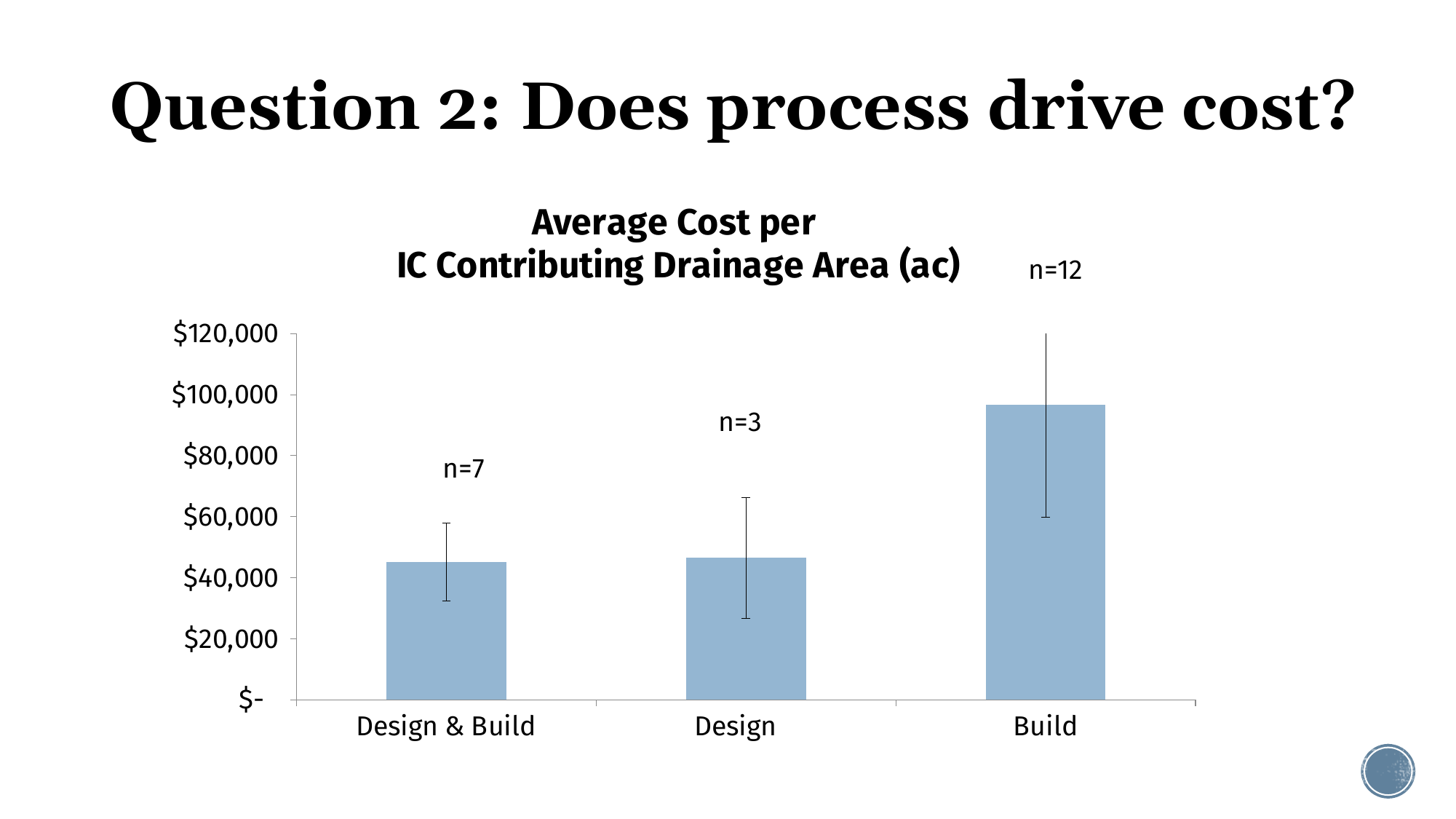

Question 2: Does process drive cost?

### Chart: Average Cost per
IC Contributing Drainage Area (ac)

| Category | $/IC CDA (ac)  Total Project Cost |
|---|---|
| Design & Build | 45149.387177954195 |
| Design    | 46503.07838141065 |
| Build | 96629.99571862826 |
n=12
n=7